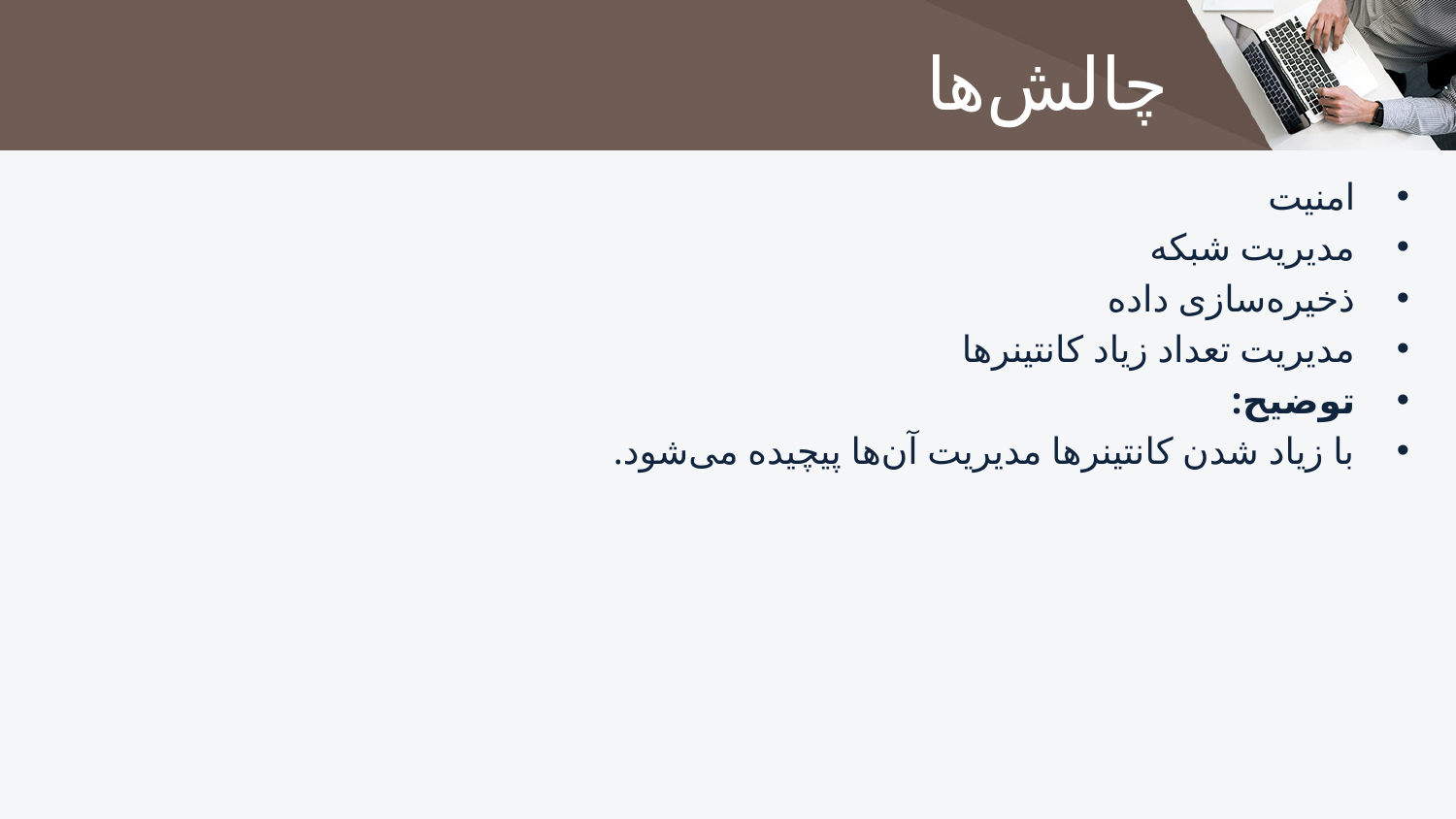

# چالش‌ها
امنیت
مدیریت شبکه
ذخیره‌سازی داده
مدیریت تعداد زیاد کانتینرها
توضیح:
با زیاد شدن کانتینرها مدیریت آن‌ها پیچیده می‌شود.